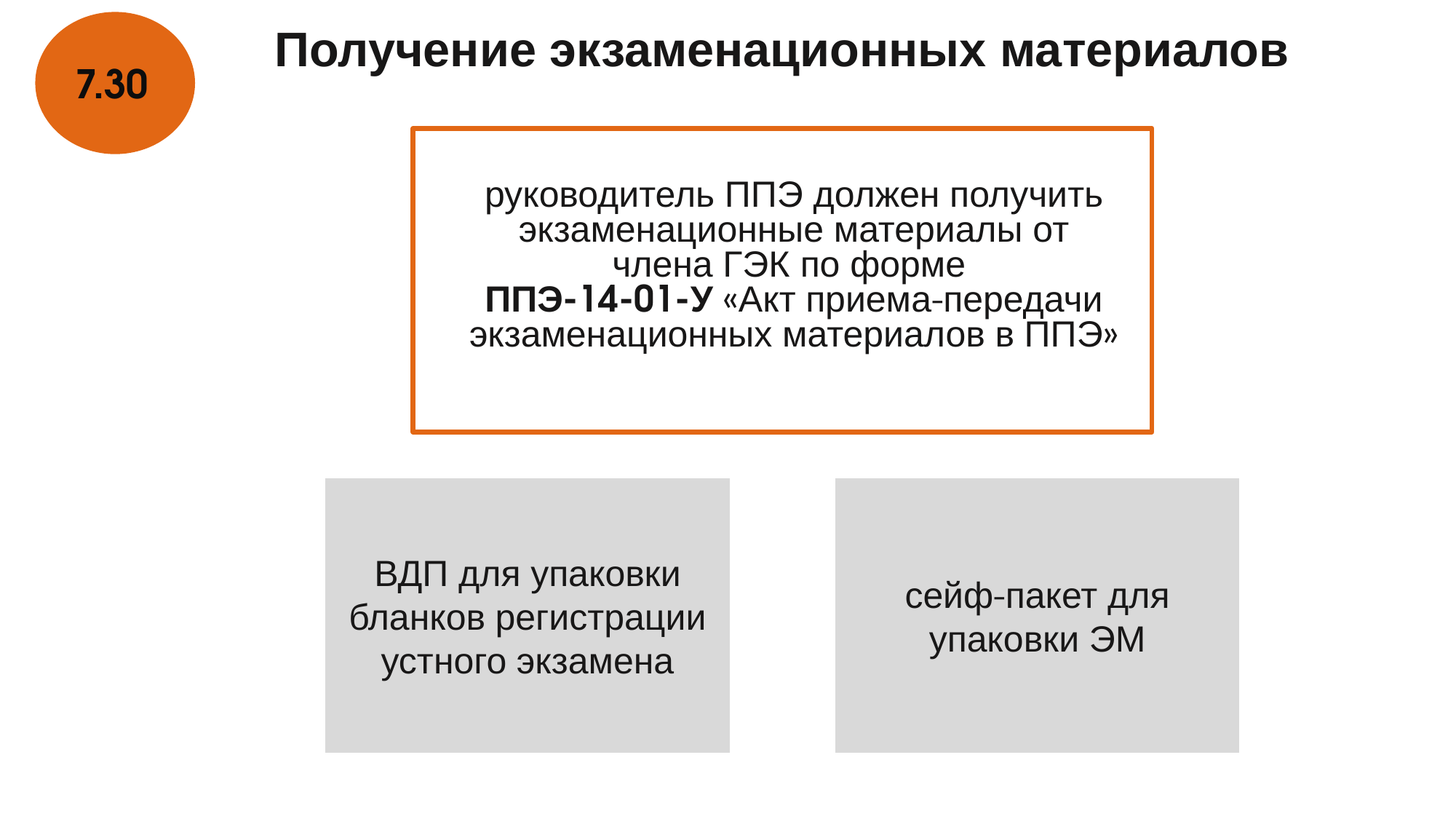

Получение экзаменационных материалов

7.30

руководитель ППЭ должен получить экзаменационные материалы от члена ГЭК по форме
ППЭ-14-01-У «Акт приема-передачи экзаменационных материалов в ППЭ»
ВДП для упаковки бланков регистрации устного экзамена
сейф-пакет для упаковки ЭМ